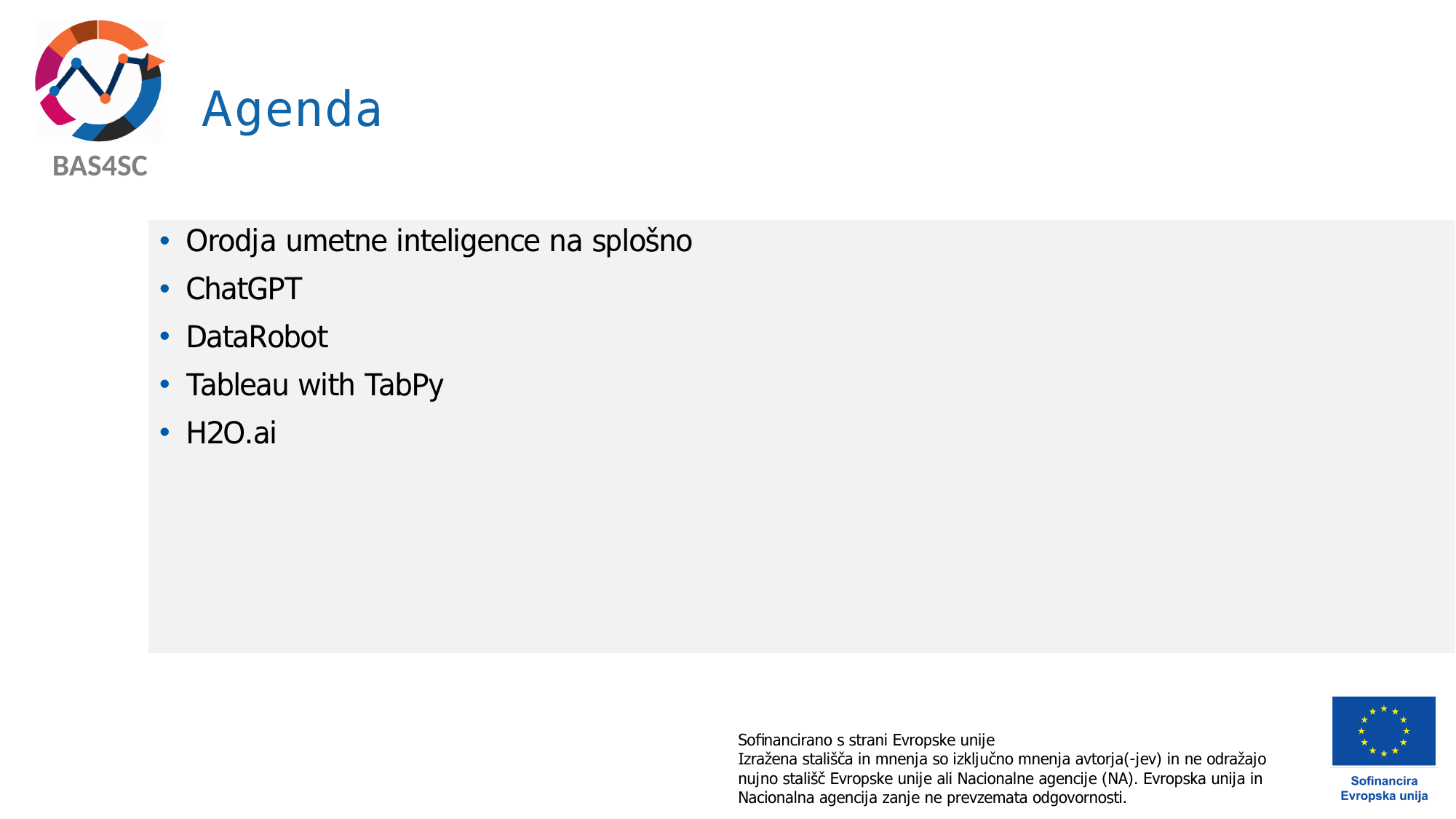

# Agenda
Orodja umetne inteligence na splošno
ChatGPT
DataRobot
Tableau with TabPy
H2O.ai